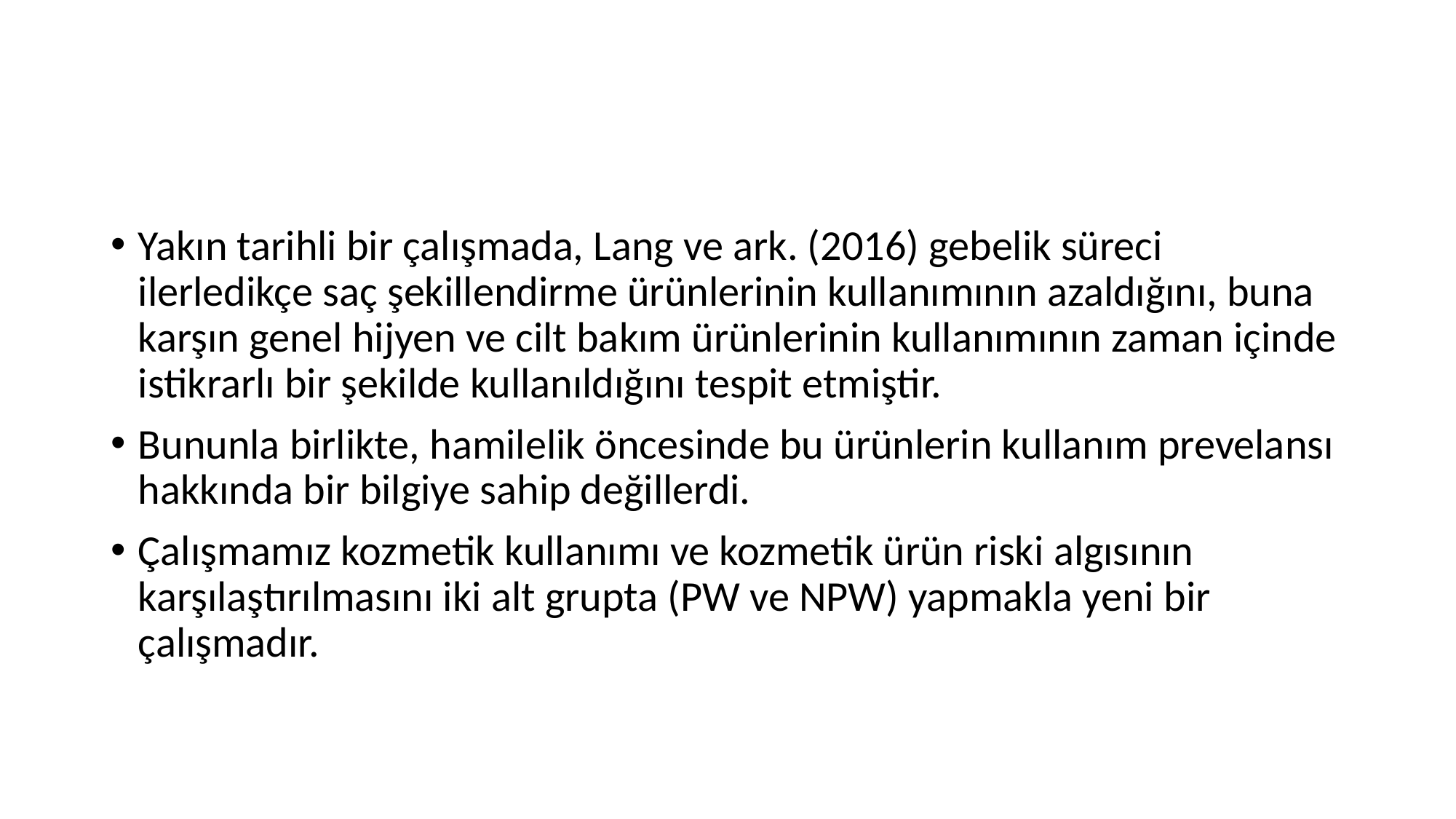

#
Yakın tarihli bir çalışmada, Lang ve ark. (2016) gebelik süreci  ilerledikçe saç şekillendirme ürünlerinin kullanımının azaldığını, buna karşın genel hijyen ve cilt bakım ürünlerinin kullanımının zaman içinde istikrarlı bir şekilde kullanıldığını tespit etmiştir.
Bununla birlikte, hamilelik öncesinde bu ürünlerin kullanım prevelansı hakkında bir bilgiye sahip değillerdi.
Çalışmamız kozmetik kullanımı ve kozmetik ürün riski algısının karşılaştırılmasını iki alt grupta (PW ve NPW) yapmakla yeni bir çalışmadır.